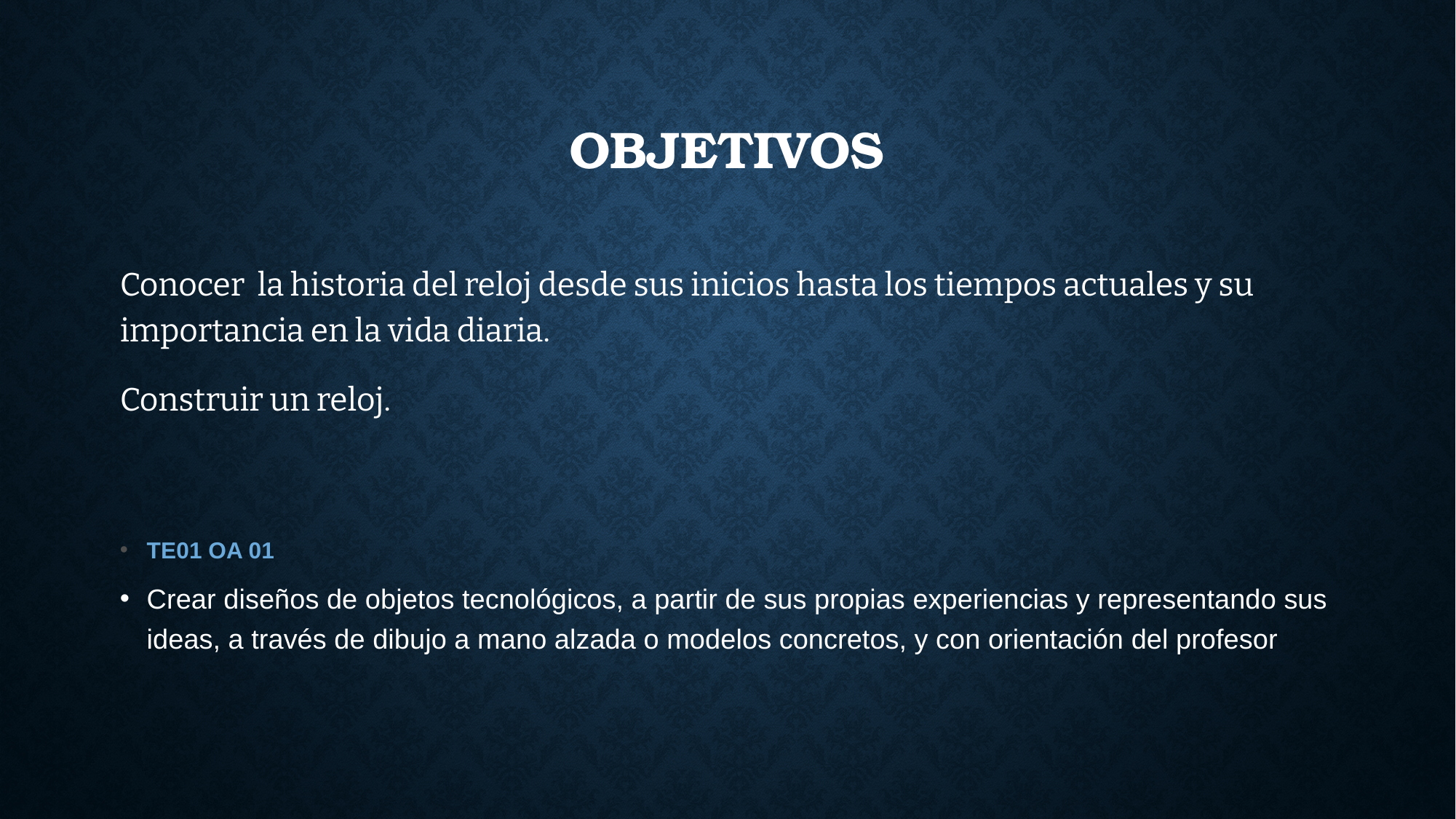

# Objetivos
Conocer  la historia del reloj desde sus inicios hasta los tiempos actuales y su importancia en la vida diaria.
Construir un reloj.

TE01 OA 01
Crear diseños de objetos tecnológicos, a partir de sus propias experiencias y representando sus ideas, a través de dibujo a mano alzada o modelos concretos, y con orientación del profesor